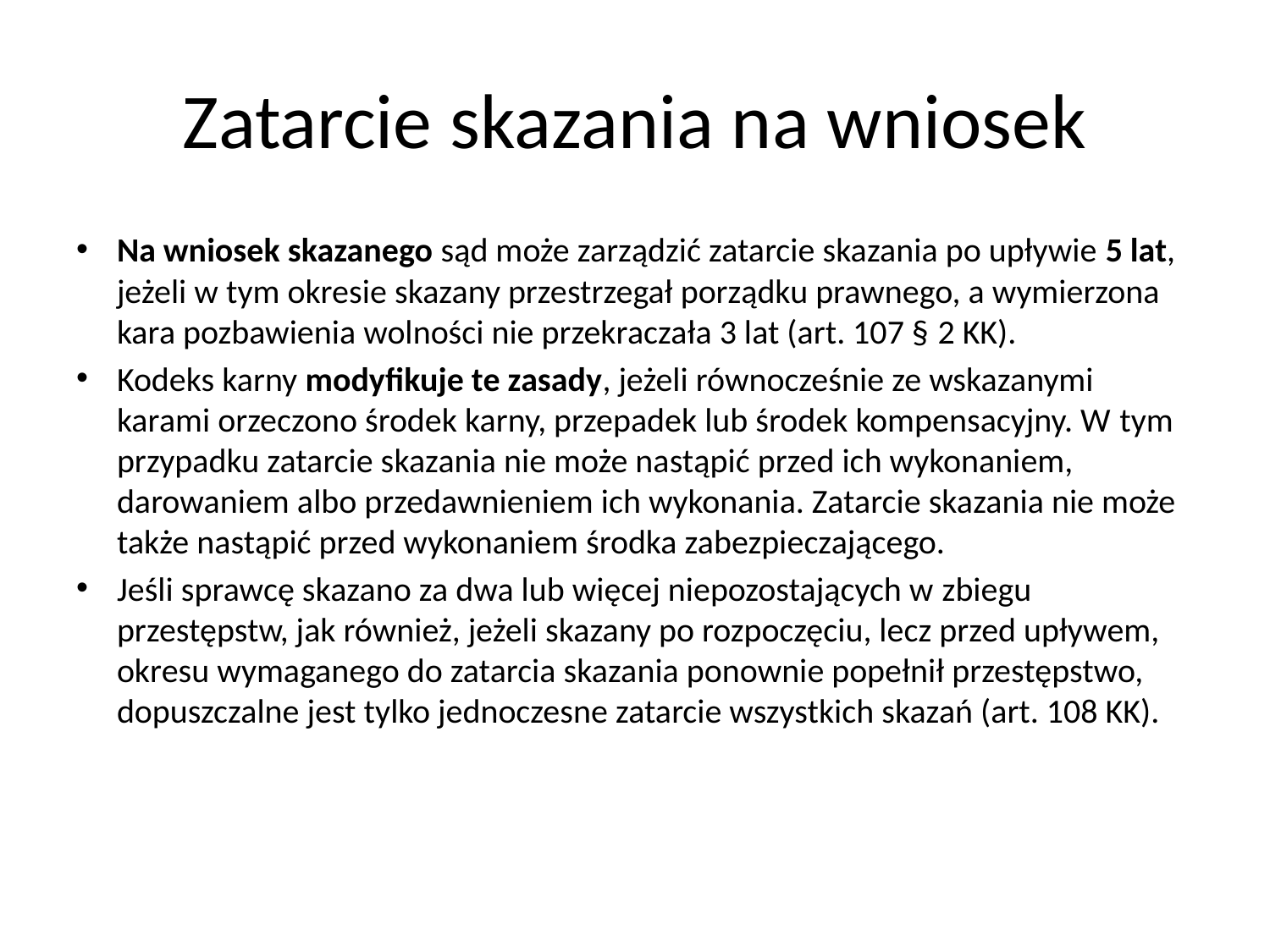

# Zatarcie skazania na wniosek
Na wniosek skazanego sąd może zarządzić zatarcie skazania po upływie 5 lat, jeżeli w tym okresie skazany przestrzegał porządku prawnego, a wymierzona kara pozbawienia wolności nie przekraczała 3 lat (art. 107 § 2 KK).
Kodeks karny modyfikuje te zasady, jeżeli równocześnie ze wskazanymi karami orzeczono środek karny, przepadek lub środek kompensacyjny. W tym przypadku zatarcie skazania nie może nastąpić przed ich wykonaniem, darowaniem albo przedawnieniem ich wykonania. Zatarcie skazania nie może także nastąpić przed wykonaniem środka zabezpieczającego.
Jeśli sprawcę skazano za dwa lub więcej niepozostających w zbiegu przestępstw, jak również, jeżeli skazany po rozpoczęciu, lecz przed upływem, okresu wymaganego do zatarcia skazania ponownie popełnił przestępstwo, dopuszczalne jest tylko jednoczesne zatarcie wszystkich skazań (art. 108 KK).